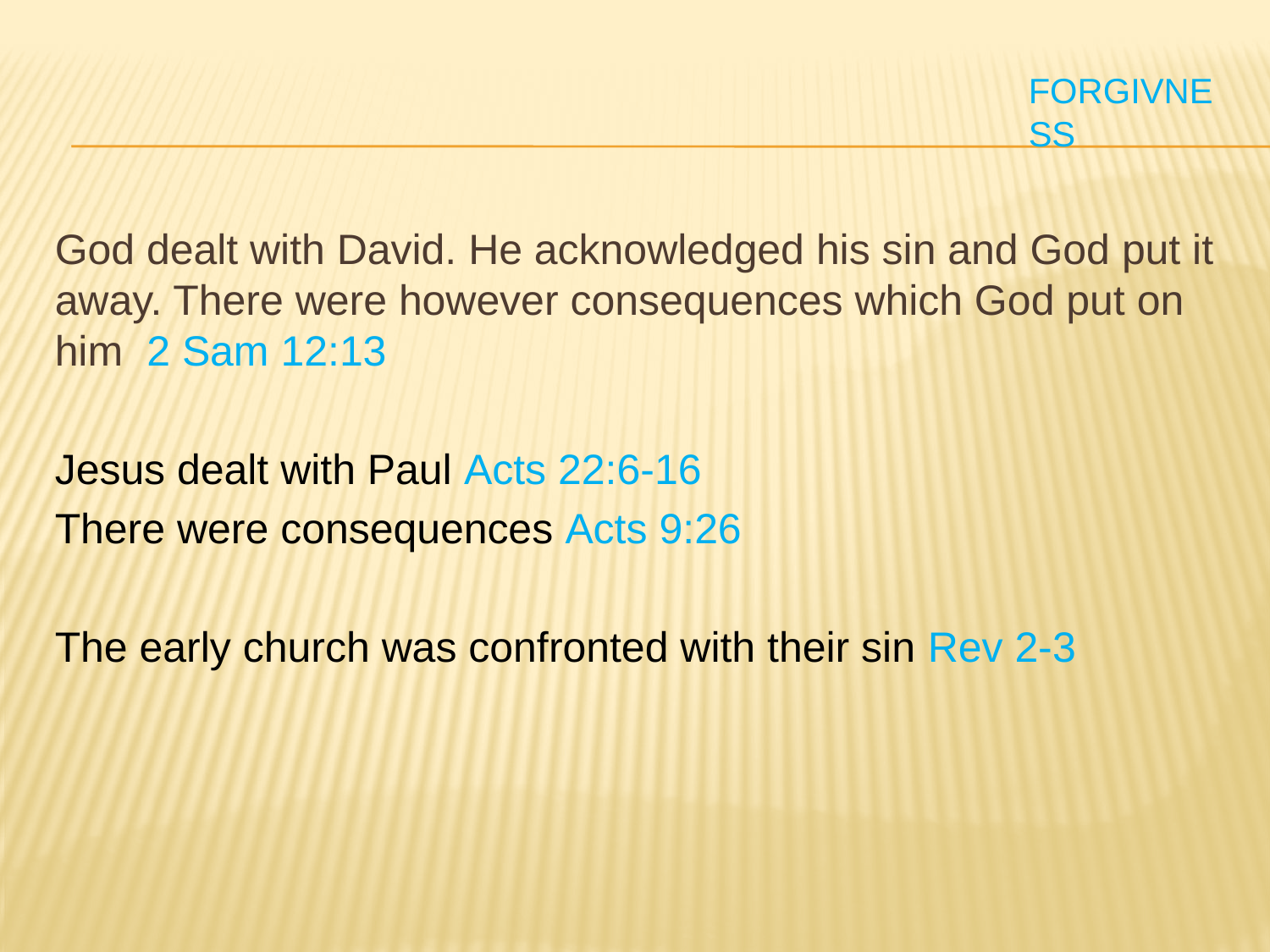

# forgivness
God dealt with David. He acknowledged his sin and God put it away. There were however consequences which God put on him  2 Sam 12:13

Jesus dealt with Paul Acts 22:6-16
There were consequences Acts 9:26

The early church was confronted with their sin Rev 2-3